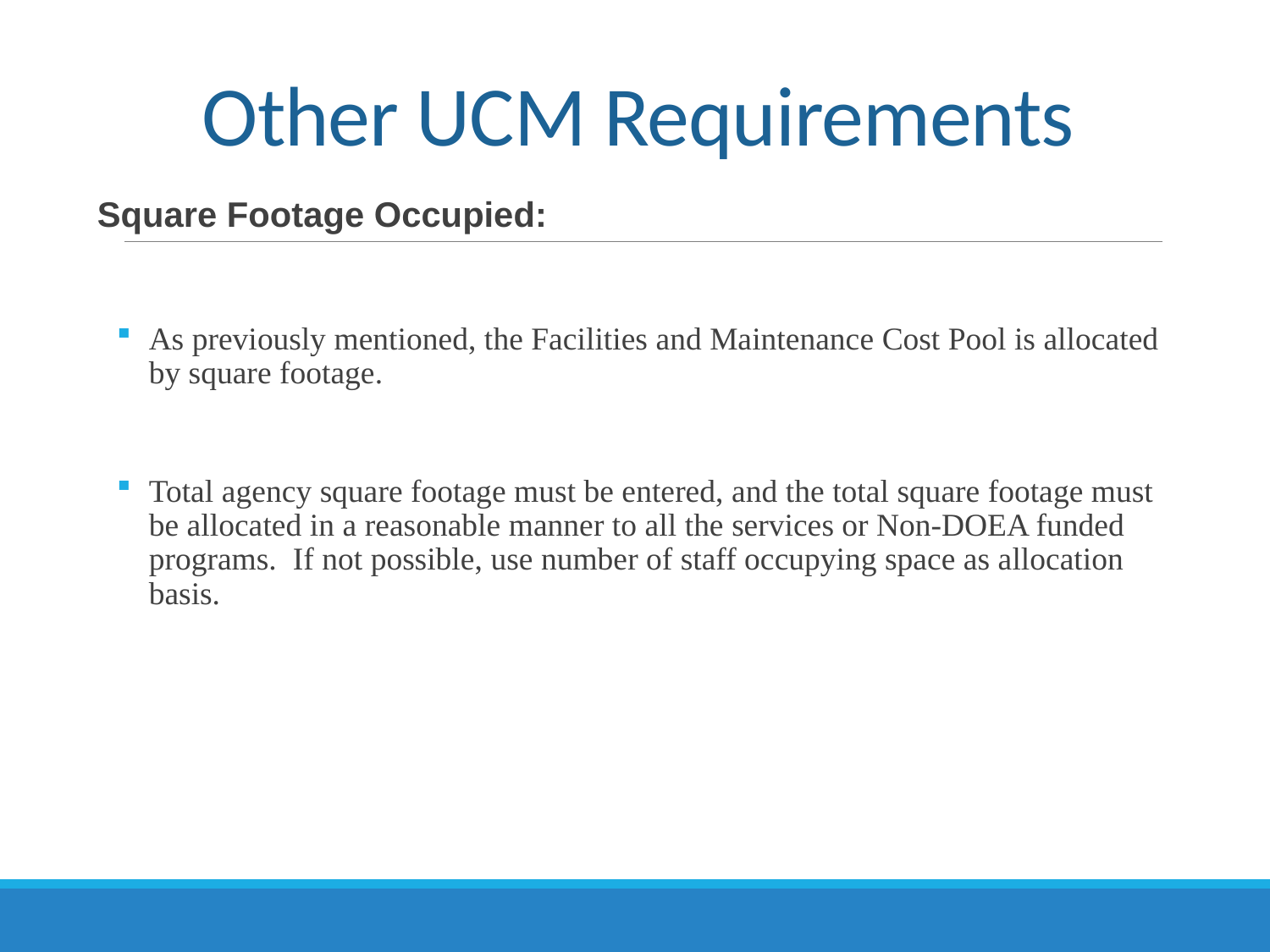

# Other UCM Requirements
Square Footage Occupied:

As previously mentioned, the Facilities and Maintenance Cost Pool is allocated by square footage.

Total agency square footage must be entered, and the total square footage must be allocated in a reasonable manner to all the services or Non-DOEA funded programs.  If not possible, use number of staff occupying space as allocation basis.